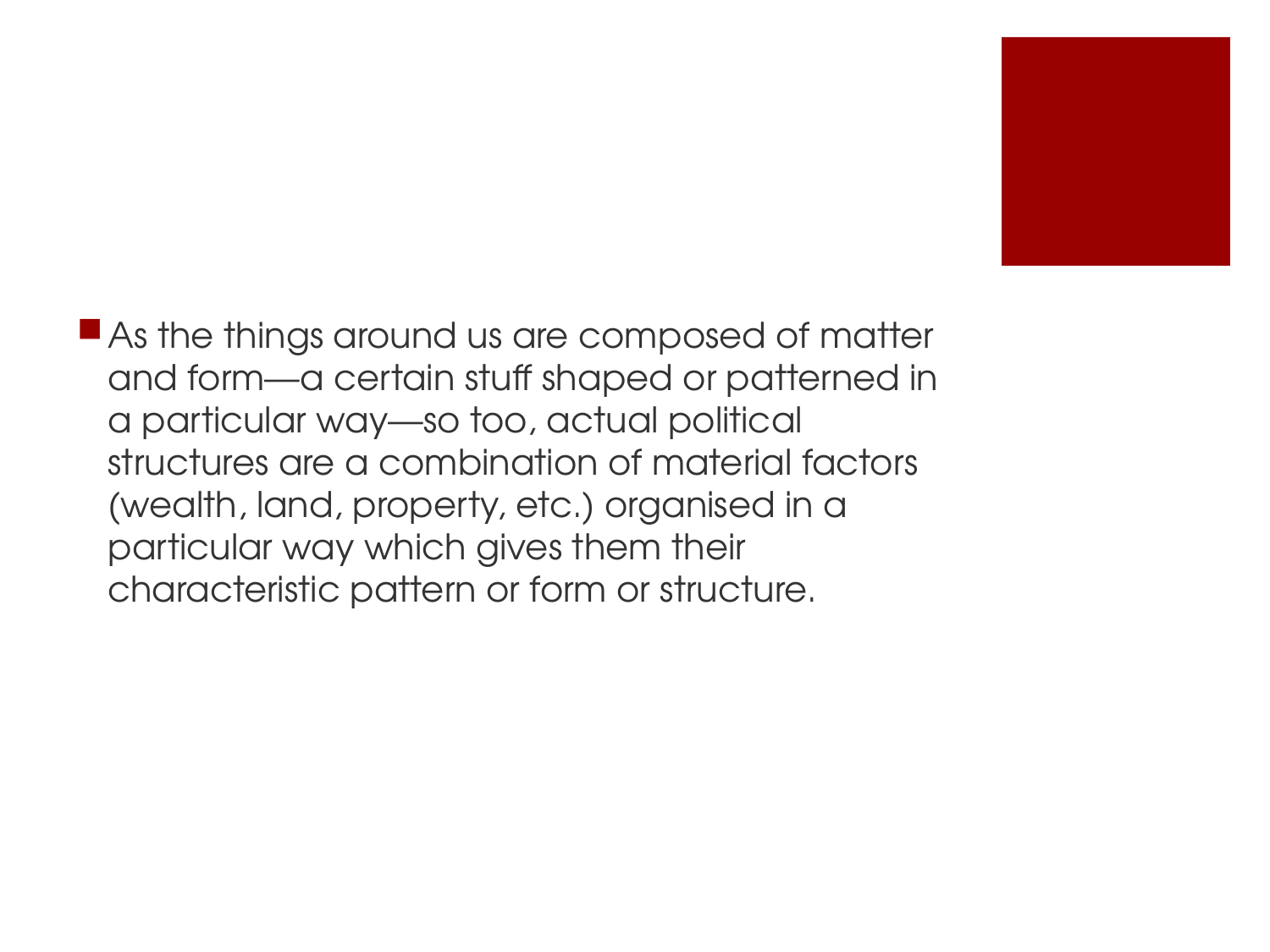

#
As the things around us are composed of matter and form—a certain stuff shaped or patterned in a particular way—so too, actual political structures are a combination of material factors (wealth, land, property, etc.) organised in a particular way which gives them their characteristic pattern or form or structure.